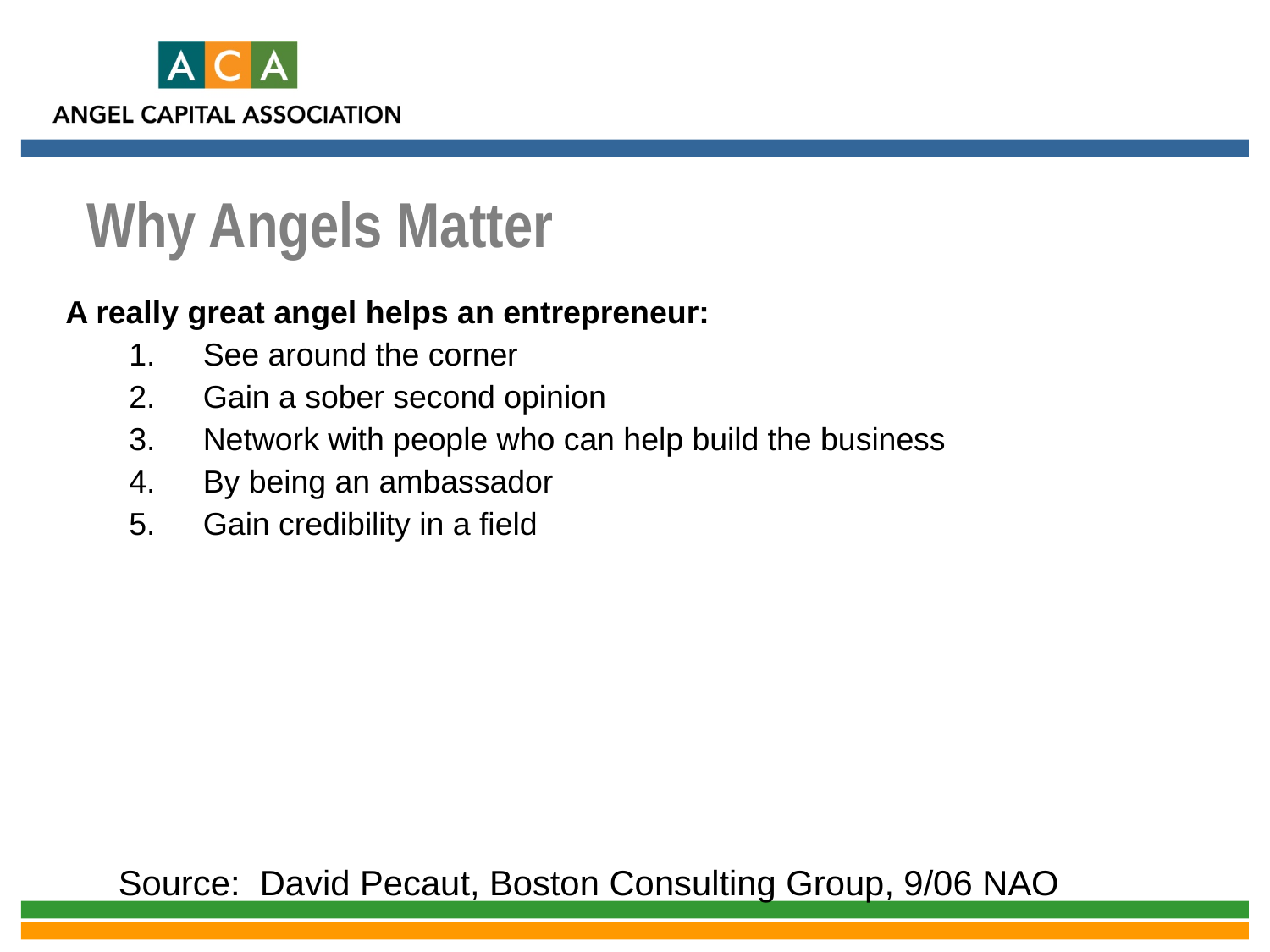

Why Angels Matter
A really great angel helps an entrepreneur:
See around the corner
Gain a sober second opinion
Network with people who can help build the business
By being an ambassador
Gain credibility in a field
Source:  David Pecaut, Boston Consulting Group, 9/06 NAO